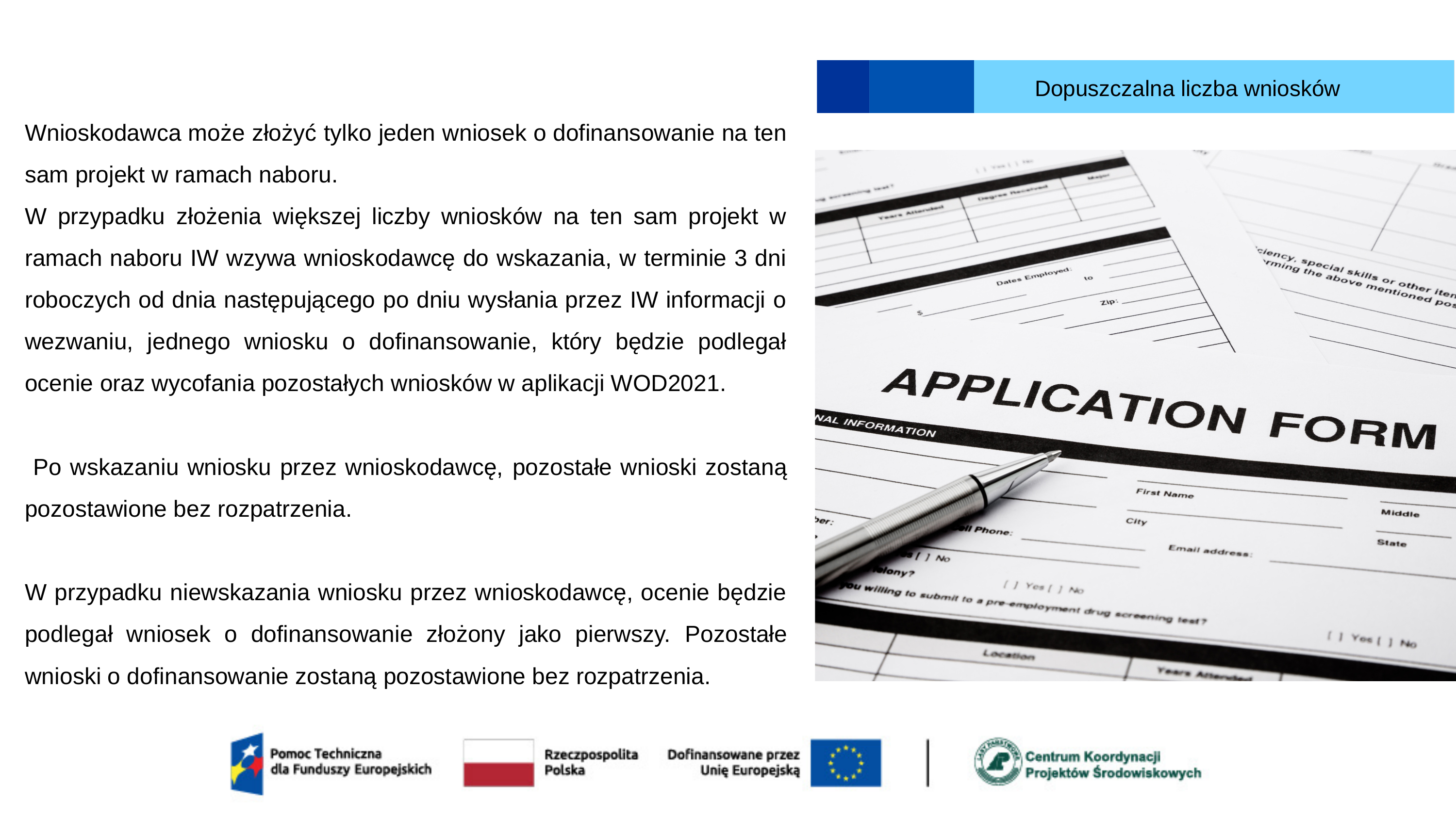

Dopuszczalna liczba wniosków
Wnioskodawca może złożyć tylko jeden wniosek o dofinansowanie na ten sam projekt w ramach naboru.
W przypadku złożenia większej liczby wniosków na ten sam projekt w ramach naboru IW wzywa wnioskodawcę do wskazania, w terminie 3 dni roboczych od dnia następującego po dniu wysłania przez IW informacji o wezwaniu, jednego wniosku o dofinansowanie, który będzie podlegał ocenie oraz wycofania pozostałych wniosków w aplikacji WOD2021.

 Po wskazaniu wniosku przez wnioskodawcę, pozostałe wnioski zostaną pozostawione bez rozpatrzenia.

W przypadku niewskazania wniosku przez wnioskodawcę, ocenie będzie podlegał wniosek o dofinansowanie złożony jako pierwszy. Pozostałe wnioski o dofinansowanie zostaną pozostawione bez rozpatrzenia.